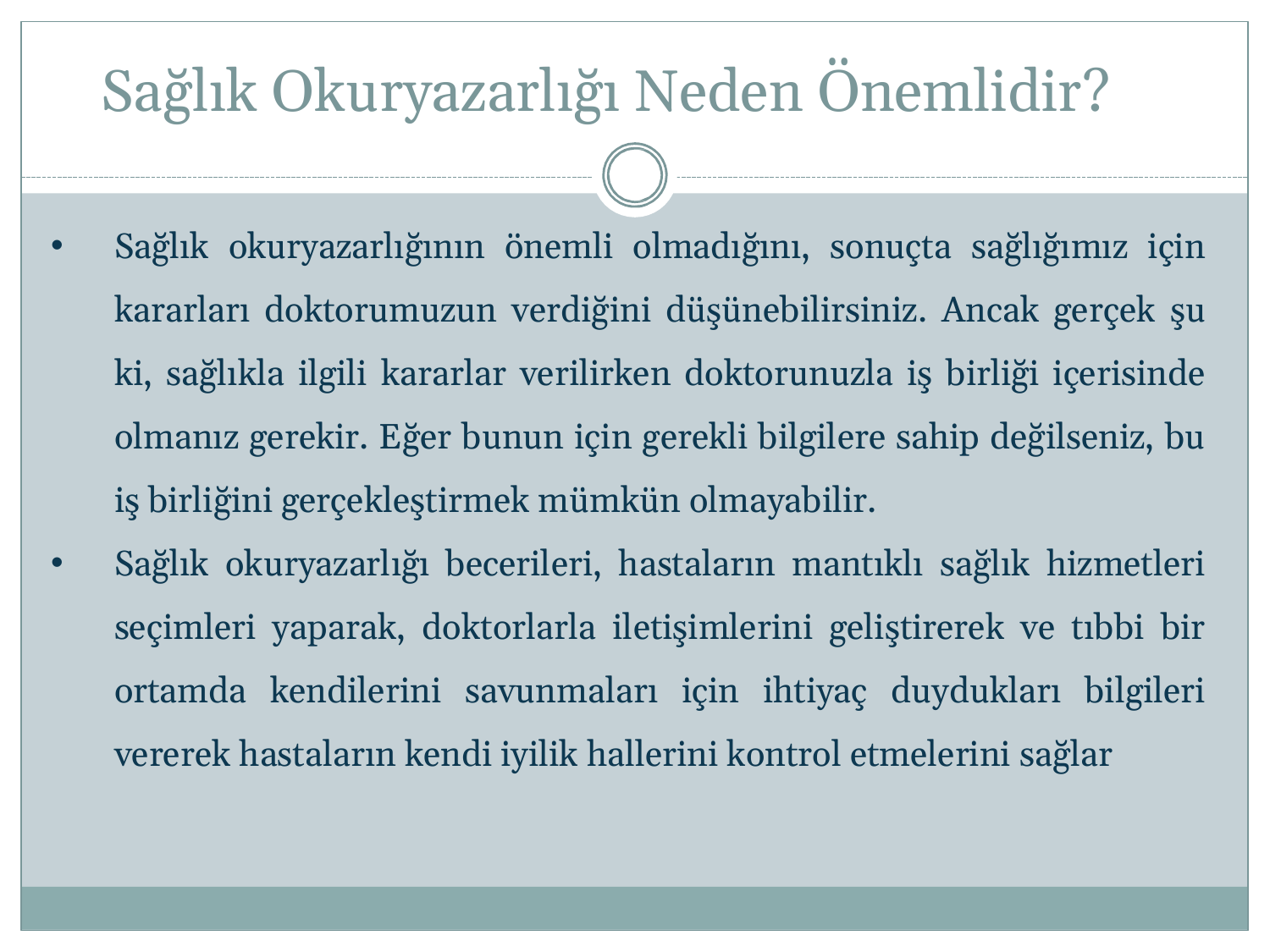

# Sağlık Okuryazarlığı Neden Önemlidir?
Sağlık okuryazarlığının önemli olmadığını, sonuçta sağlığımız için kararları doktorumuzun verdiğini düşünebilirsiniz. Ancak gerçek şu ki, sağlıkla ilgili kararlar verilirken doktorunuzla iş birliği içerisinde olmanız gerekir. Eğer bunun için gerekli bilgilere sahip değilseniz, bu iş birliğini gerçekleştirmek mümkün olmayabilir.
Sağlık okuryazarlığı becerileri, hastaların mantıklı sağlık hizmetleri seçimleri yaparak, doktorlarla iletişimlerini geliştirerek ve tıbbi bir ortamda kendilerini savunmaları için ihtiyaç duydukları bilgileri vererek hastaların kendi iyilik hallerini kontrol etmelerini sağlar